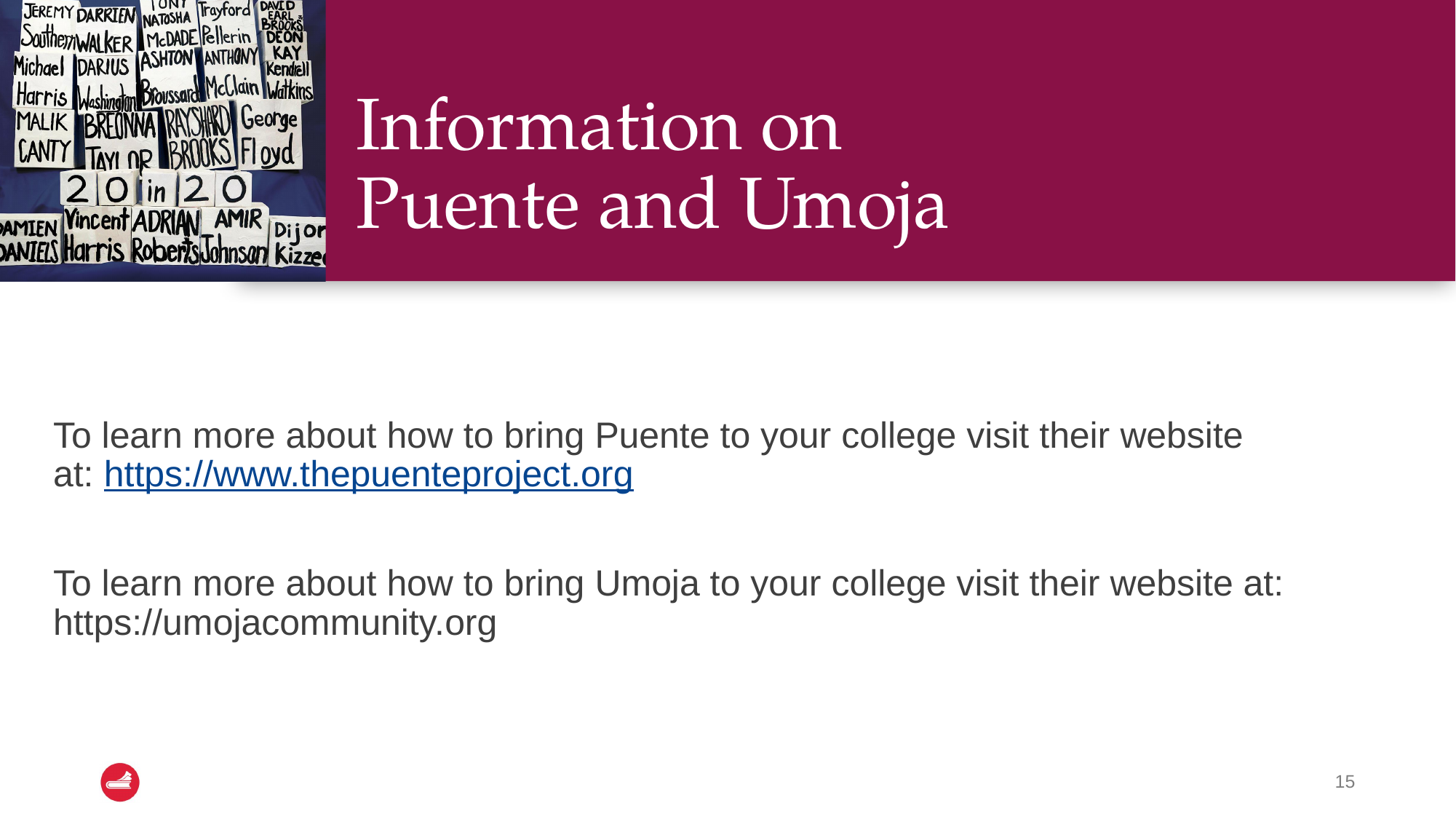

# Information on
Puente and Umoja
To learn more about how to bring Puente to your college visit their website at: https://www.thepuenteproject.org

To learn more about how to bring Umoja to your college visit their website at: https://umojacommunity.org
15